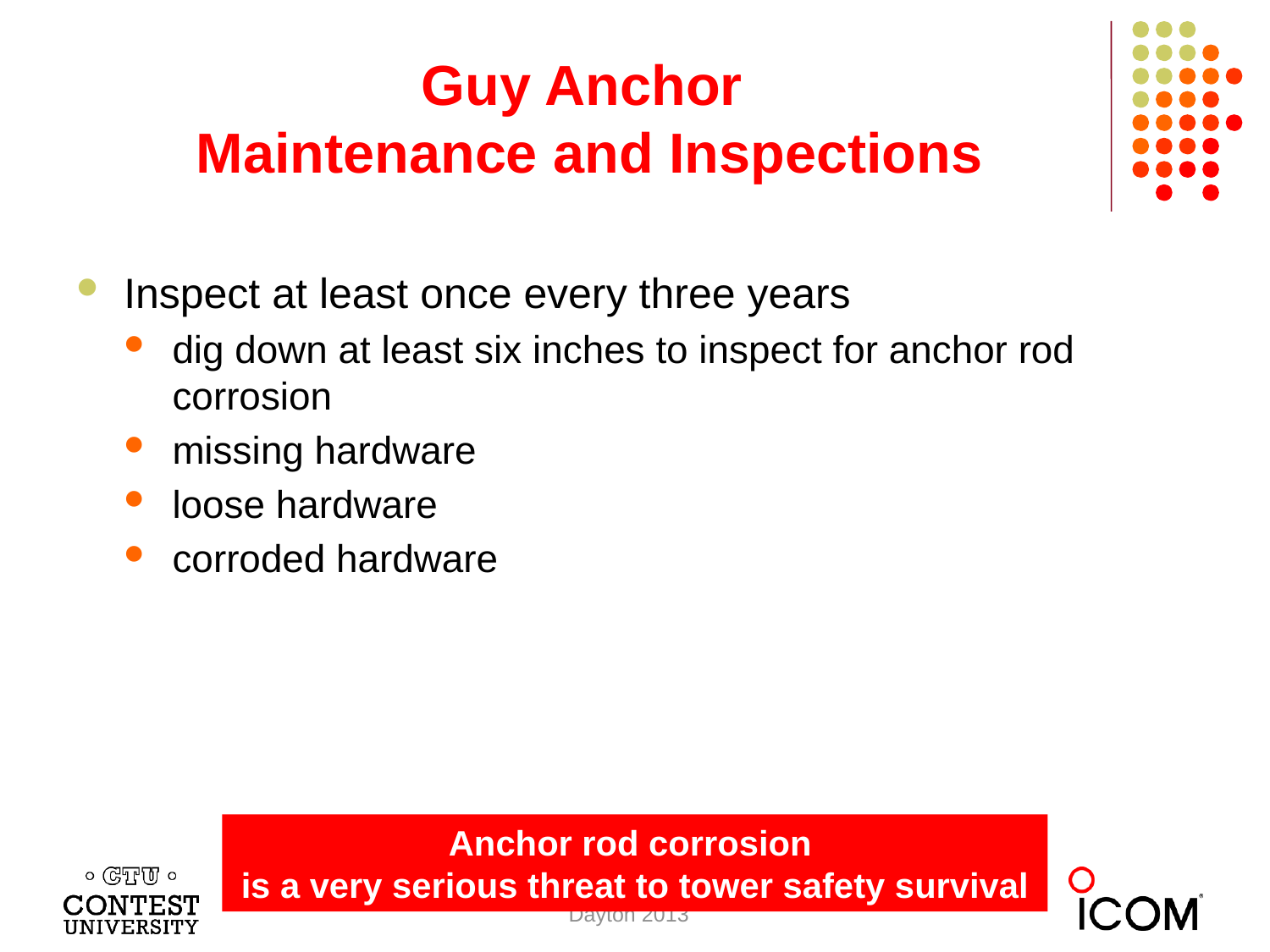

# Guy Anchor Maintenance and Inspections
Inspect at least once every three years
dig down at least six inches to inspect for anchor rod corrosion
missing hardware
loose hardware
corroded hardware
Anchor rod corrosion
is a very serious threat to tower safety survival
Dayton 2013